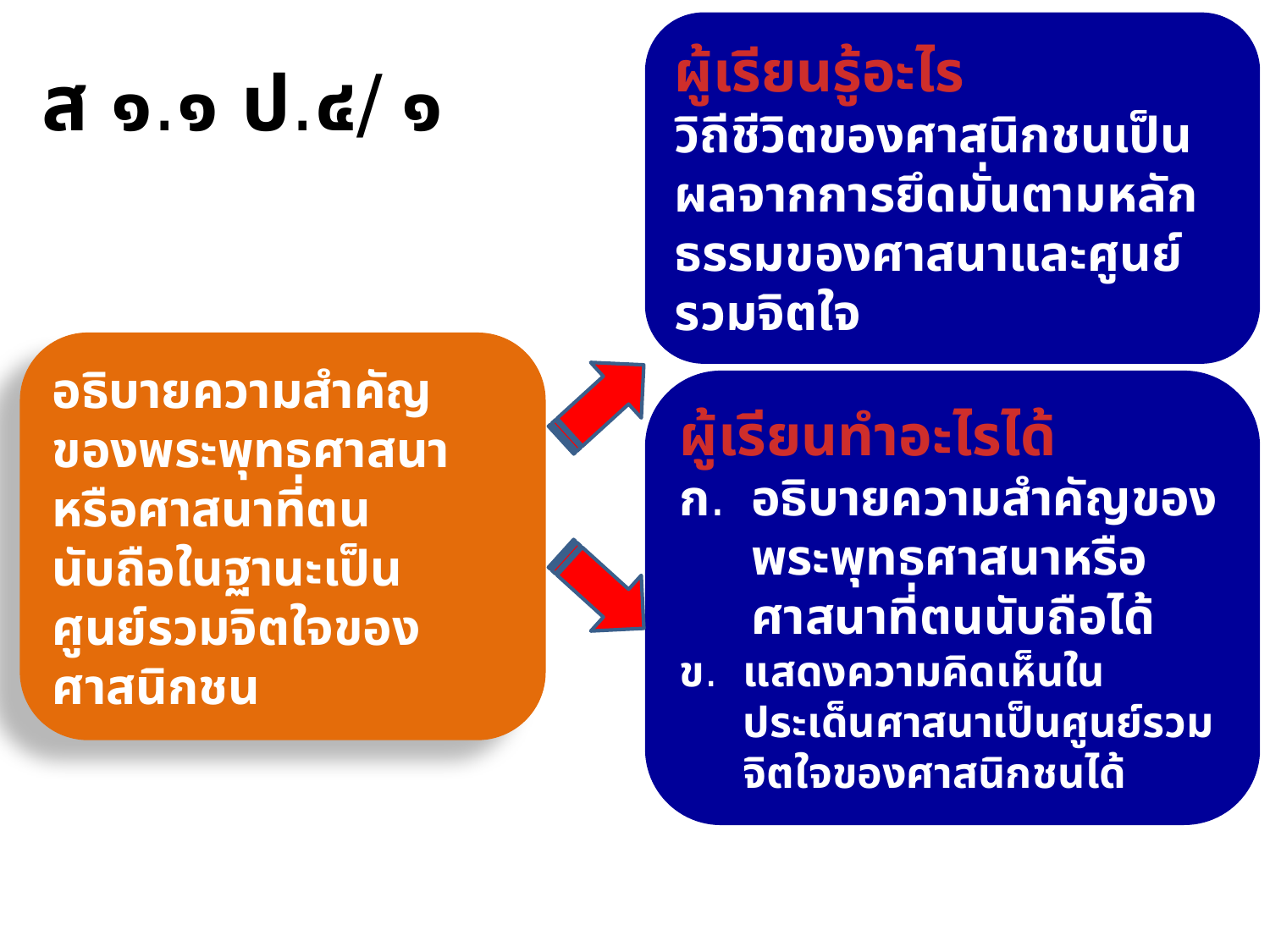

ผู้เรียนรู้อะไร
วิถีชีวิตของศาสนิกชนเป็นผลจากการยึดมั่นตามหลักธรรมของศาสนาและศูนย์รวมจิตใจ
ส ๑.๑ ป.๔/๑
อธิบายความสำคัญ
ของพระพุทธศาสนา
หรือศาสนาที่ตน
นับถือในฐานะเป็น
ศูนย์รวมจิตใจของ
ศาสนิกชน

ผู้เรียนทำอะไรได้
อธิบายความสำคัญของพระพุทธศาสนาหรือศาสนาที่ตนนับถือได้
แสดงความคิดเห็นในประเด็นศาสนาเป็นศูนย์รวมจิตใจของศาสนิกชนได้